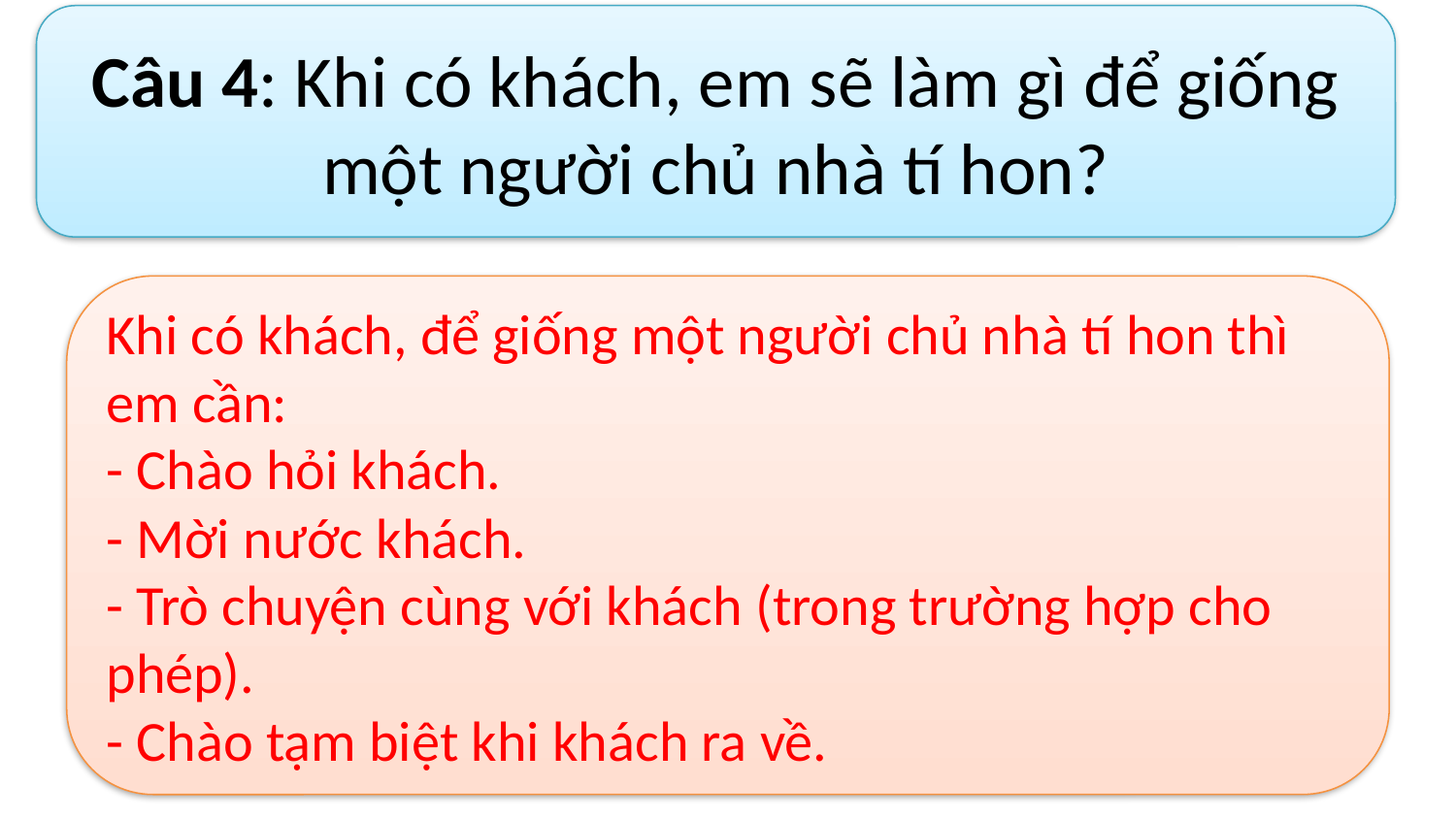

Câu 4: Khi có khách, em sẽ làm gì để giống một người chủ nhà tí hon?

Khi có khách, để giống một người chủ nhà tí hon thì em cần:
- Chào hỏi khách.
- Mời nước khách.
- Trò chuyện cùng với khách (trong trường hợp cho phép).
- Chào tạm biệt khi khách ra về.